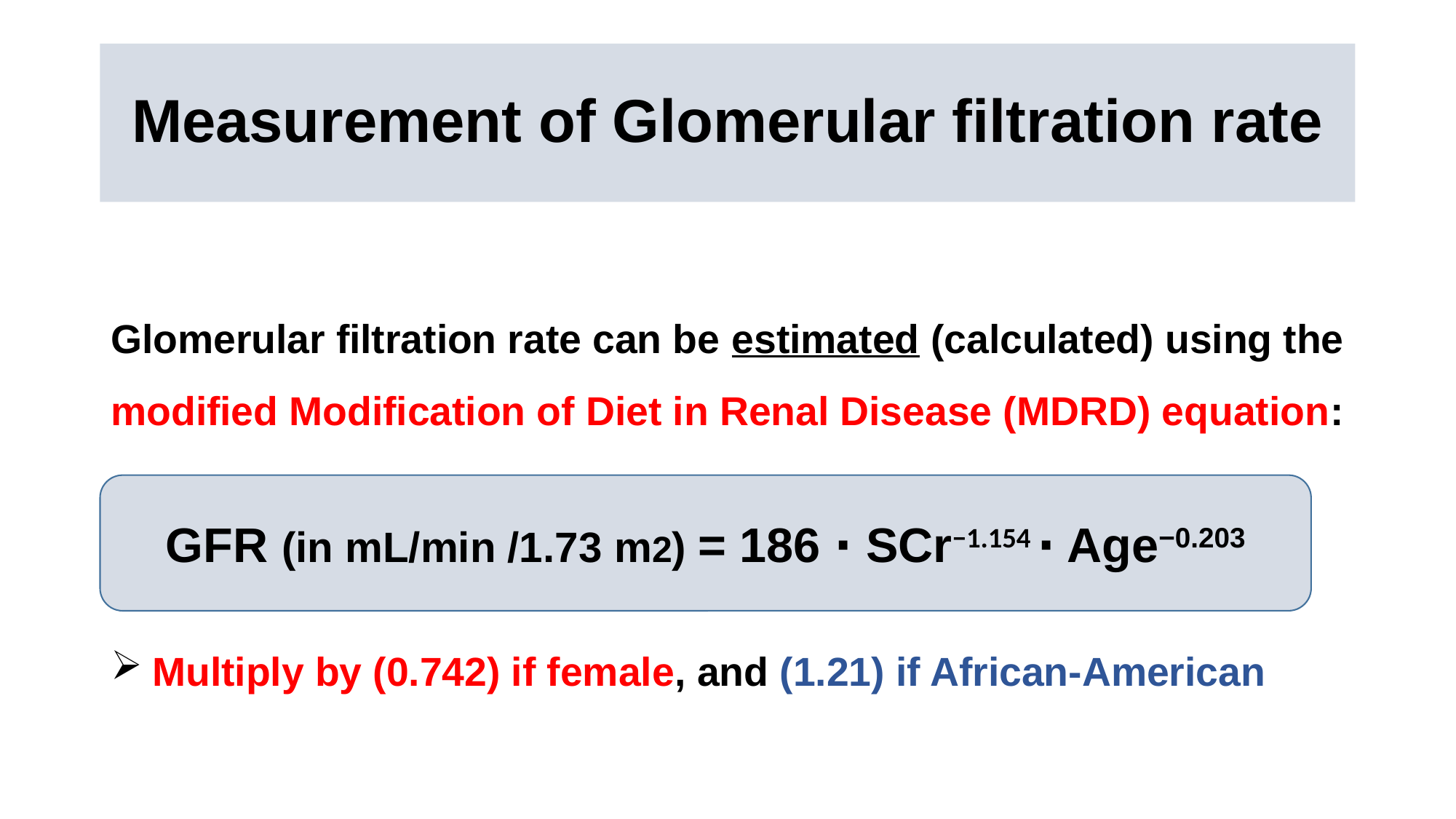

# Measurement of Glomerular filtration rate
Glomerular filtration rate can be estimated (calculated) using the modified Modification of Diet in Renal Disease (MDRD) equation:

 Multiply by (0.742) if female, and (1.21) if African-American
GFR (in mL/min /1.73 m2) = 186 ⋅ SCr−1.154 ⋅ Age−0.203